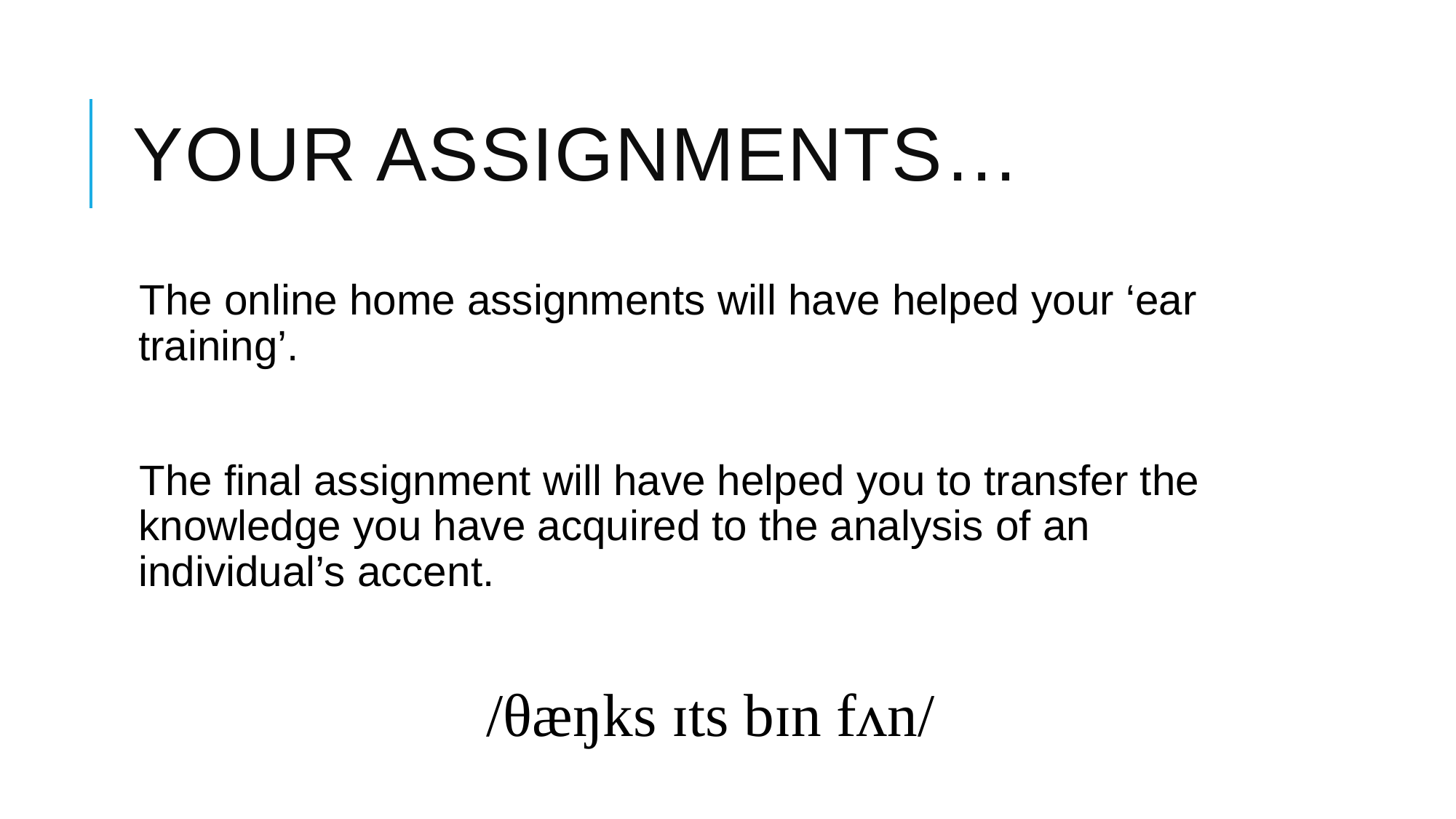

# Your assignments…
The online home assignments will have helped your ‘ear training’.

The final assignment will have helped you to transfer the knowledge you have acquired to the analysis of an individual’s accent.

/θæŋks ɪts bɪn fʌn/